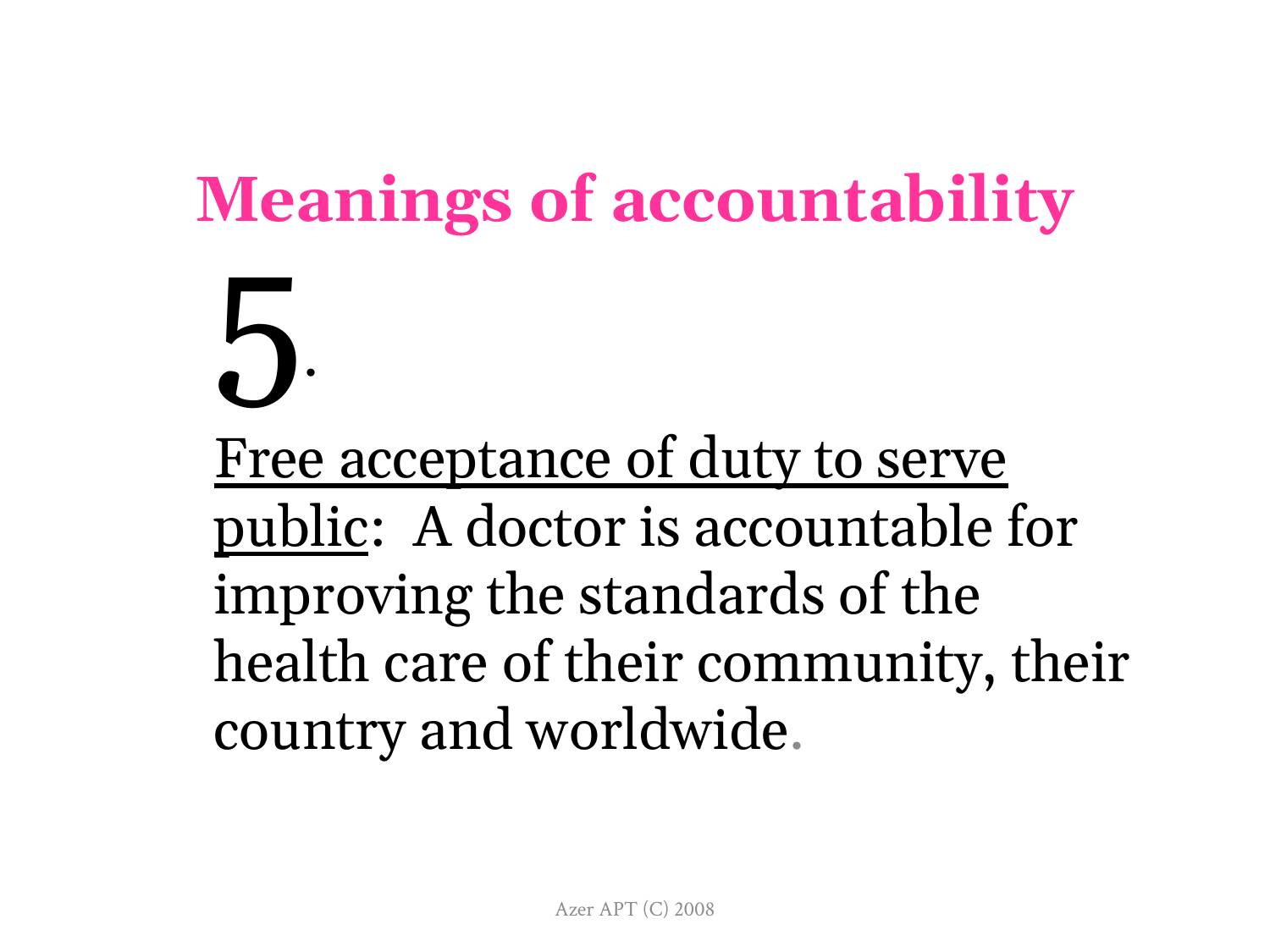

# Meanings of accountability
5.
Free acceptance of duty to serve public:  A doctor is accountable for improving the standards of the health care of their community, their country and worldwide.
Azer APT (C) 2008